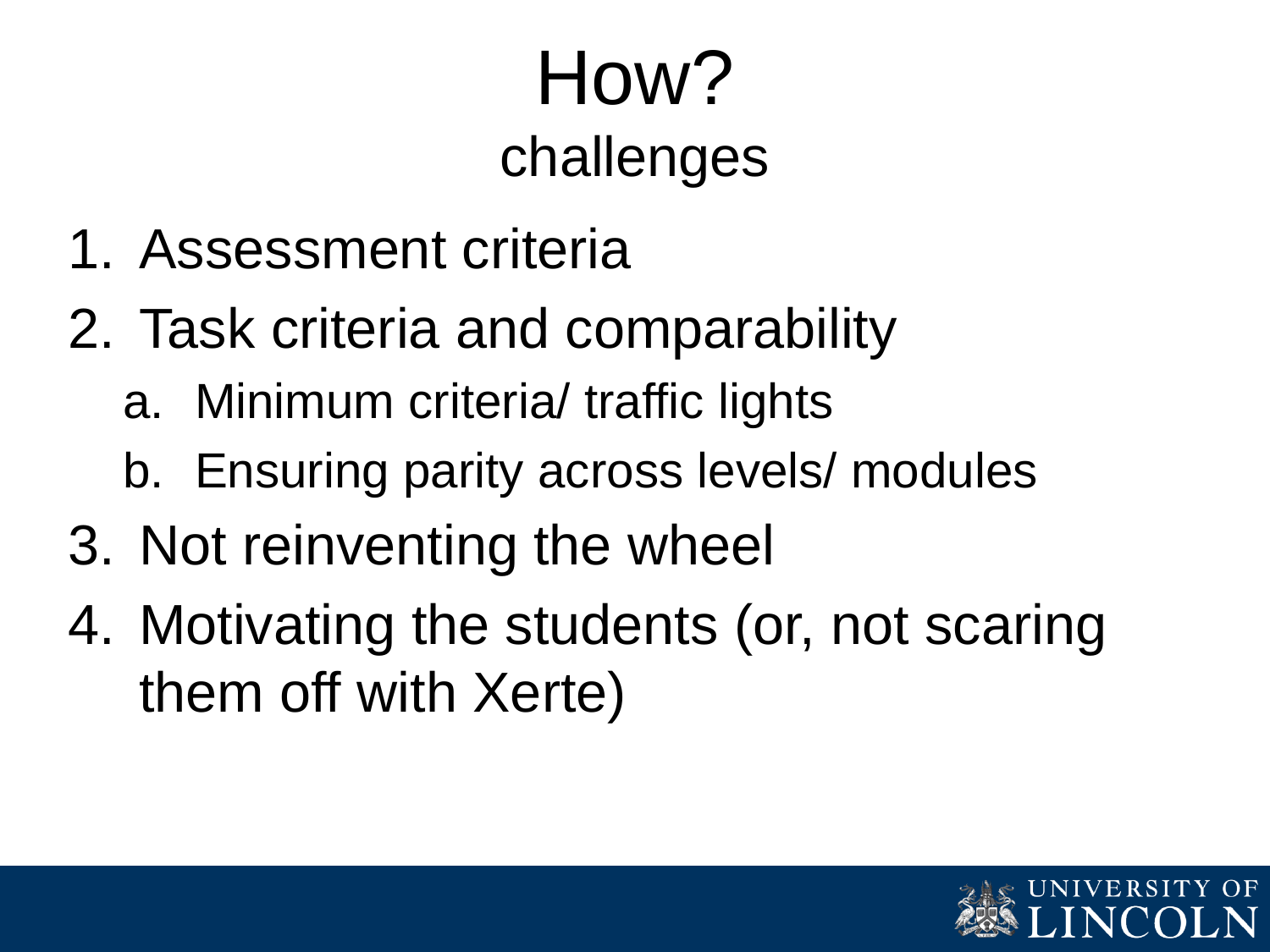

# How? challenges
Assessment criteria
Task criteria and comparability
Minimum criteria/ traffic lights
Ensuring parity across levels/ modules
Not reinventing the wheel
Motivating the students (or, not scaring them off with Xerte)